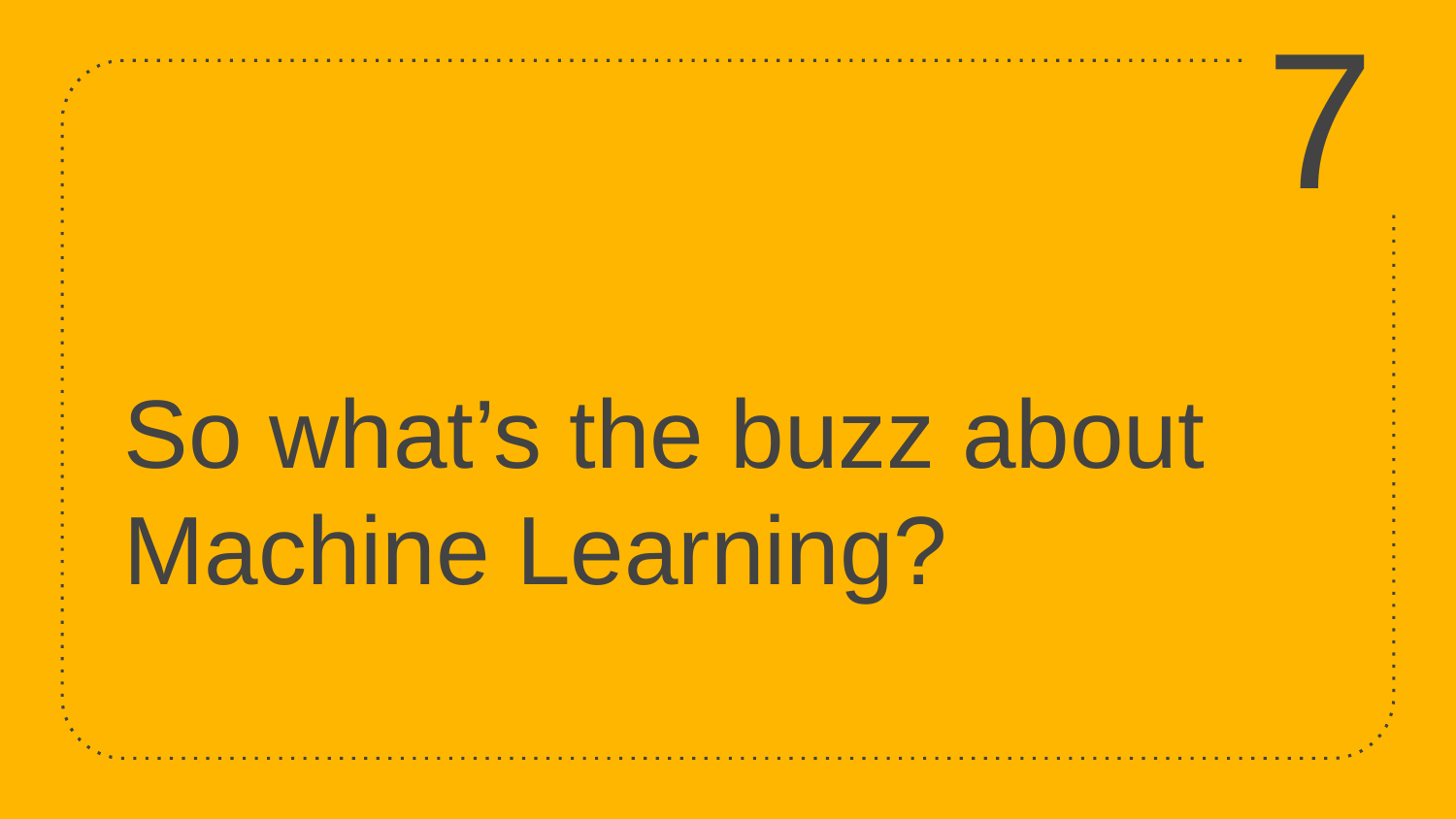

7
# So what’s the buzz about Machine Learning?